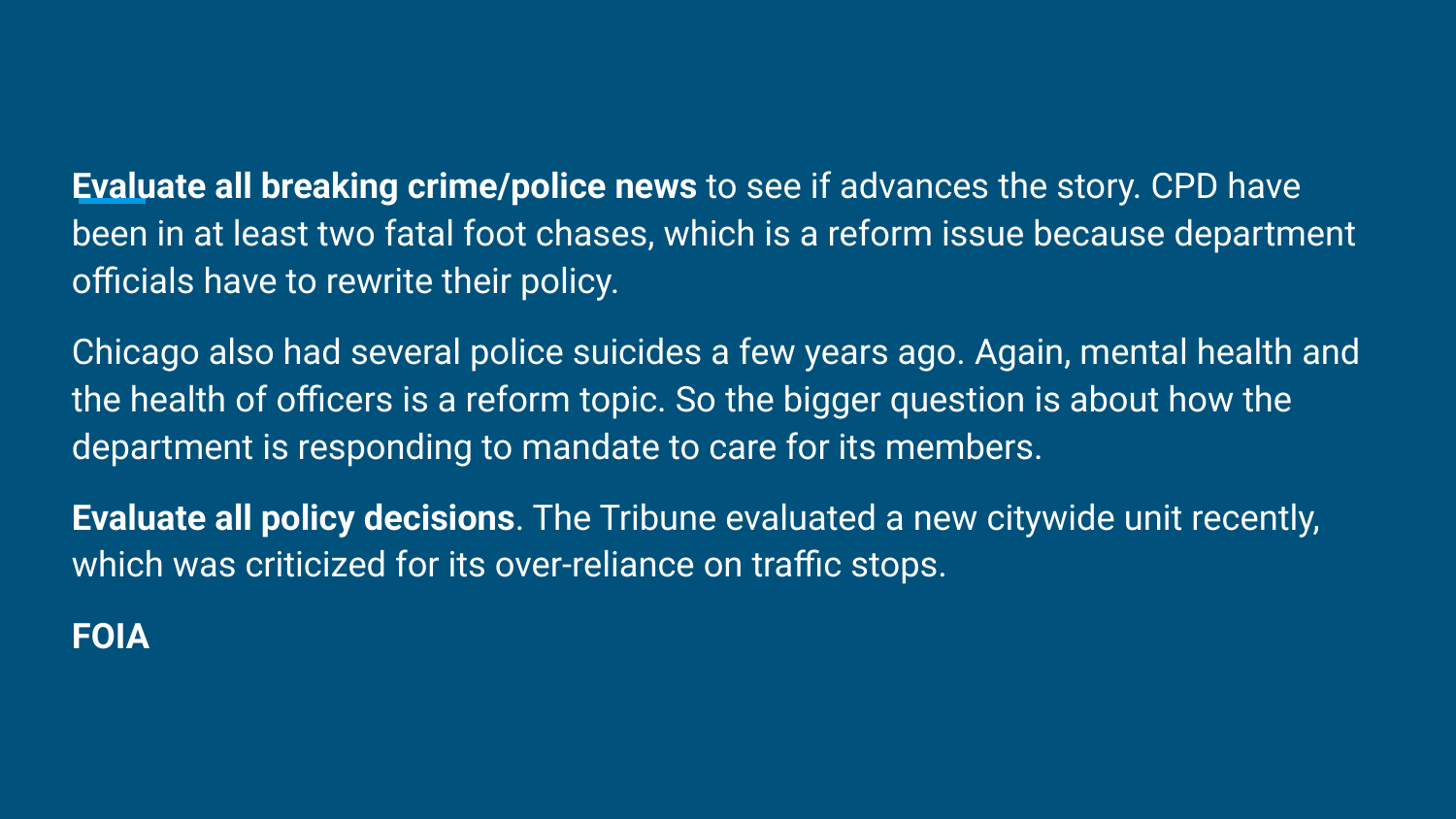

Evaluate all breaking crime/police news to see if advances the story. CPD have been in at least two fatal foot chases, which is a reform issue because department officials have to rewrite their policy.
Chicago also had several police suicides a few years ago. Again, mental health and the health of officers is a reform topic. So the bigger question is about how the department is responding to mandate to care for its members.
Evaluate all policy decisions. The Tribune evaluated a new citywide unit recently, which was criticized for its over-reliance on traffic stops.
FOIA